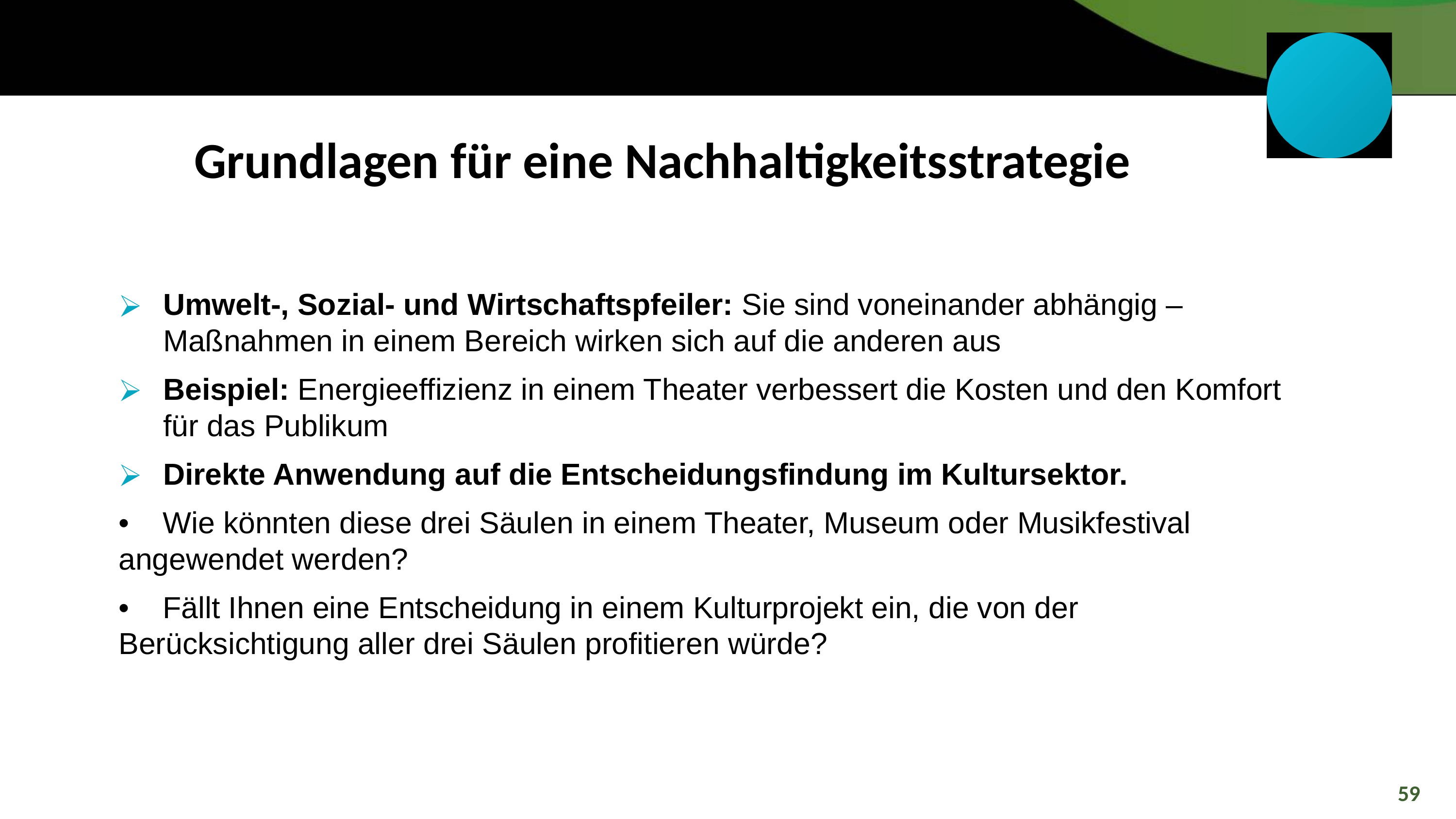

Grundlagen für eine Nachhaltigkeitsstrategie
Umwelt-, Sozial- und Wirtschaftspfeiler: Sie sind voneinander abhängig – Maßnahmen in einem Bereich wirken sich auf die anderen aus
Beispiel: Energieeffizienz in einem Theater verbessert die Kosten und den Komfort für das Publikum
Direkte Anwendung auf die Entscheidungsfindung im Kultursektor.
•    Wie könnten diese drei Säulen in einem Theater, Museum oder Musikfestival angewendet werden?
•    Fällt Ihnen eine Entscheidung in einem Kulturprojekt ein, die von der Berücksichtigung aller drei Säulen profitieren würde?

59